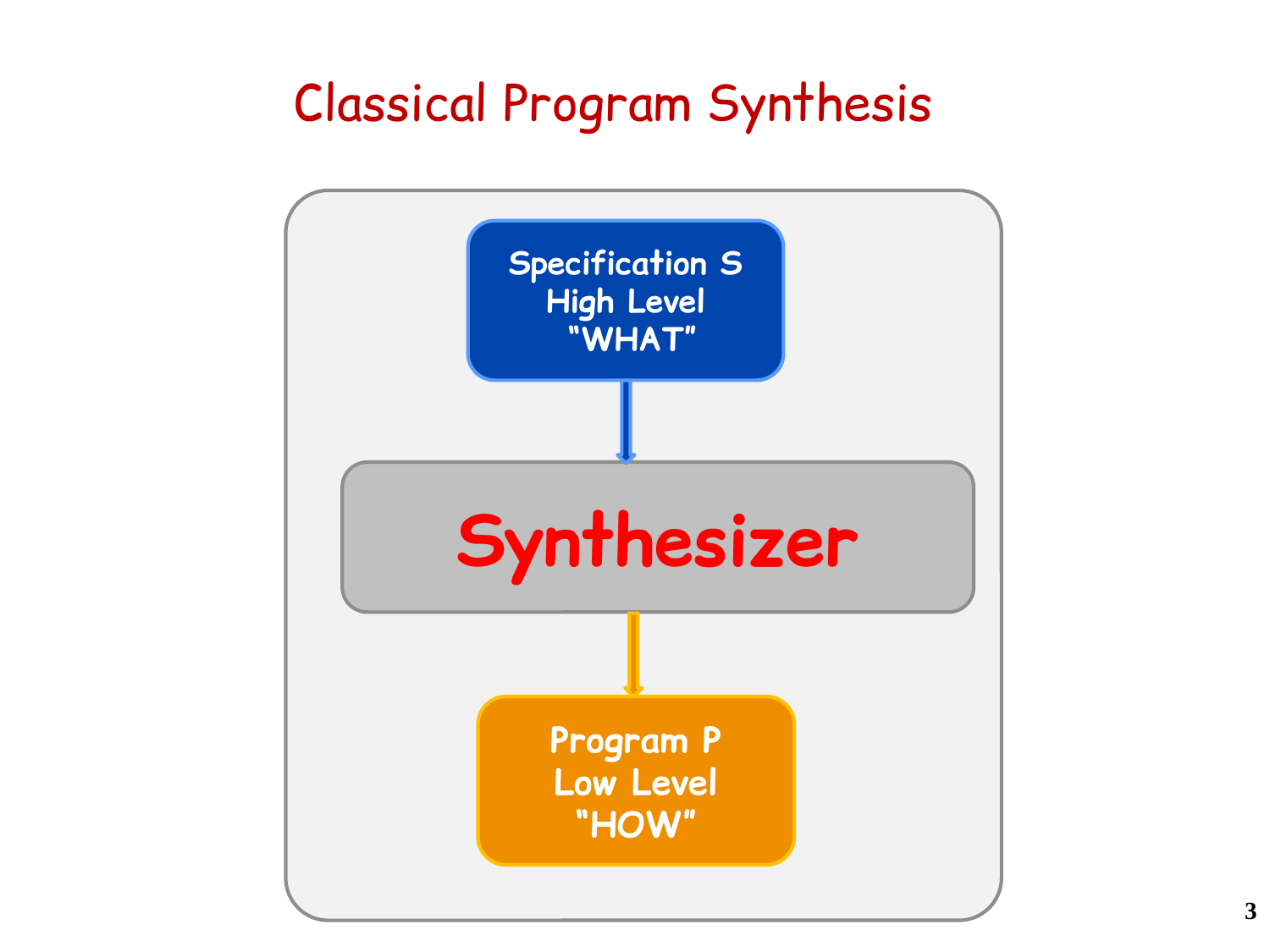

# Classical Program Synthesis

Specification S
High Level
 “WHAT”

Synthesizer

Program P
Low Level
“HOW”
3